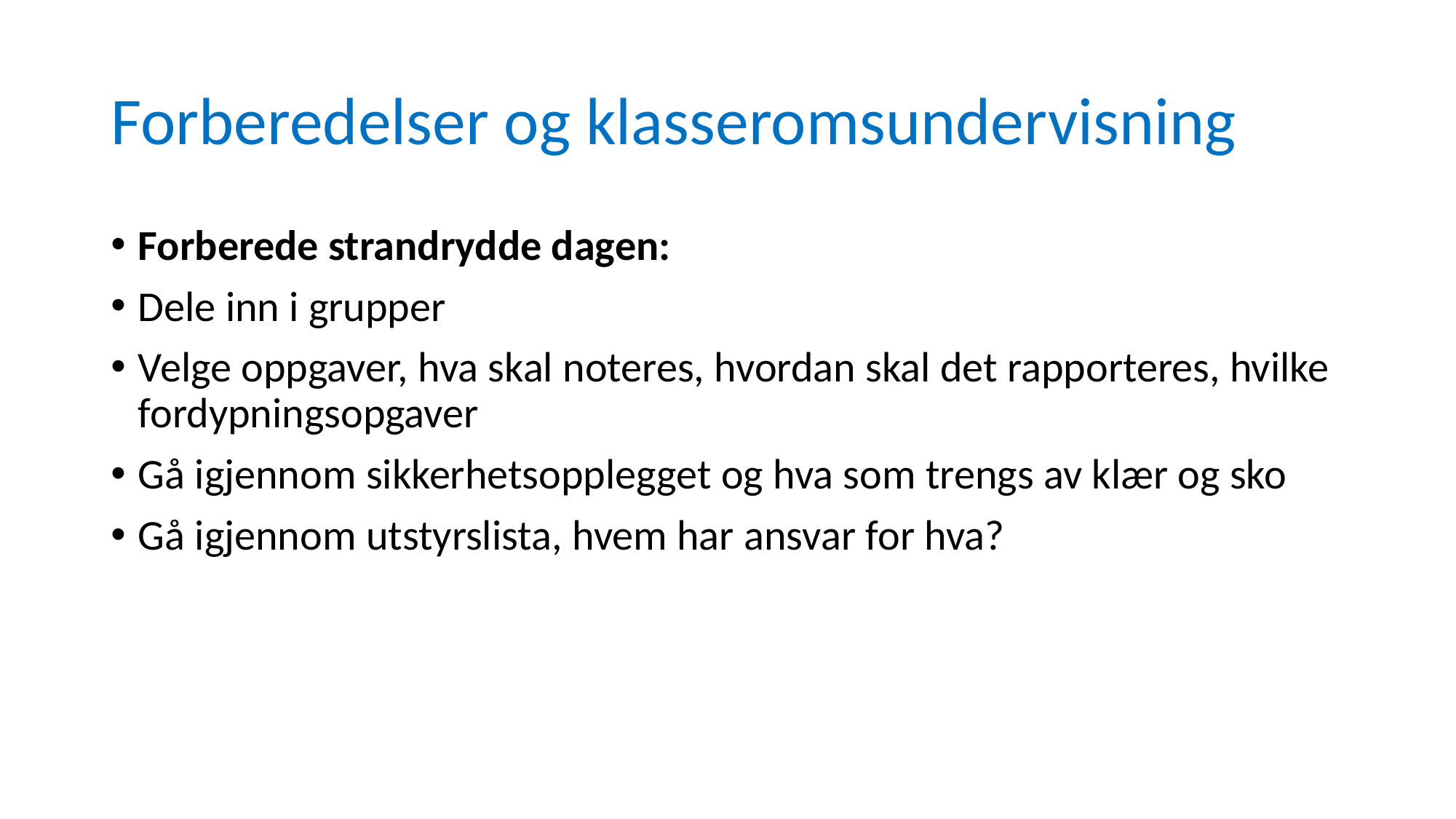

# Forberedelser og klasseromsundervisning
Forberede strandrydde dagen:
Dele inn i grupper
Velge oppgaver, hva skal noteres, hvordan skal det rapporteres, hvilke fordypningsopgaver
Gå igjennom sikkerhetsopplegget og hva som trengs av klær og sko
Gå igjennom utstyrslista, hvem har ansvar for hva?